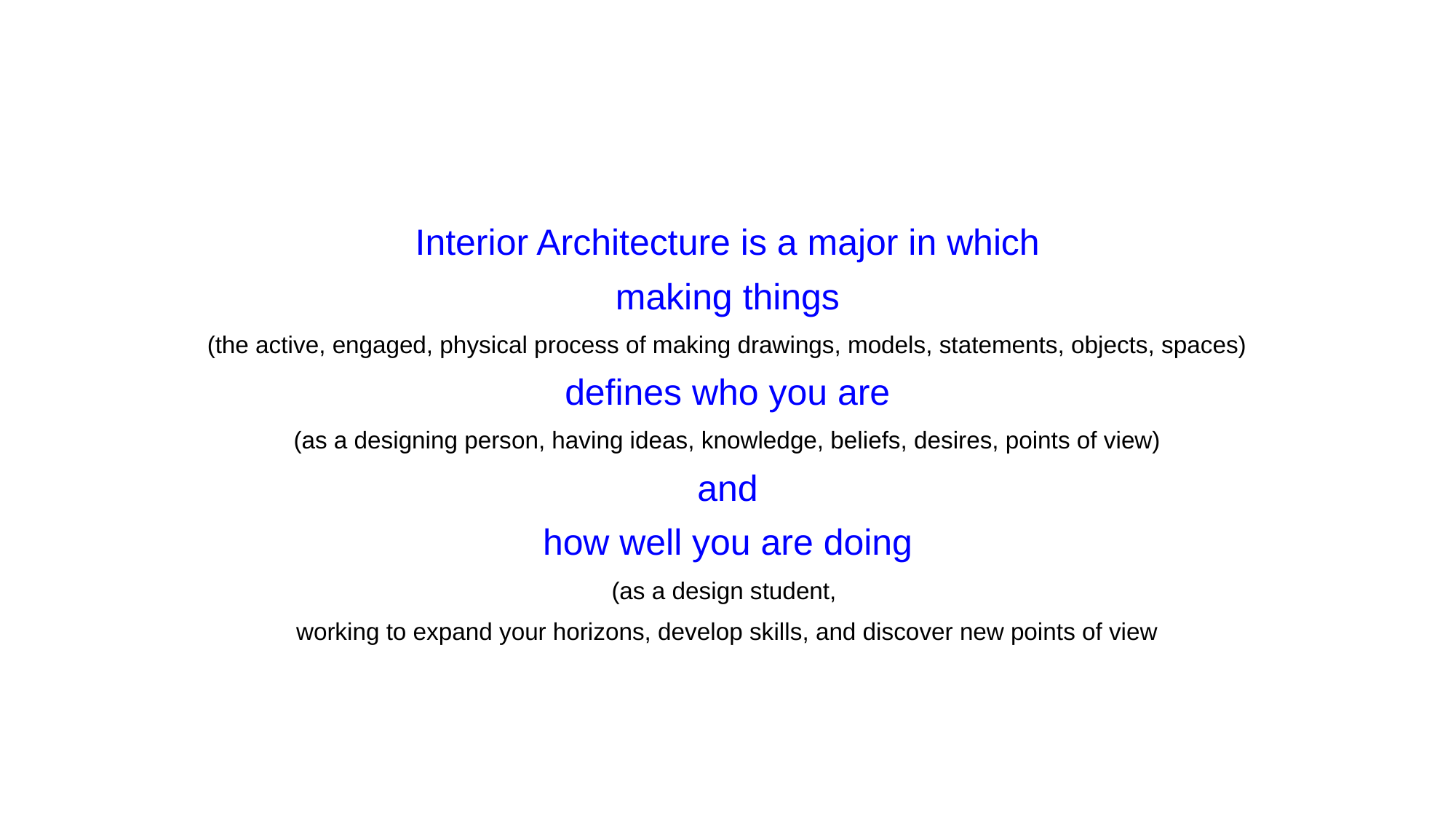

#
Interior Architecture is a major in which
making things
(the active, engaged, physical process of making drawings, models, statements, objects, spaces)
defines who you are
(as a designing person, having ideas, knowledge, beliefs, desires, points of view)
and
how well you are doing
(as a design student,
working to expand your horizons, develop skills, and discover new points of view